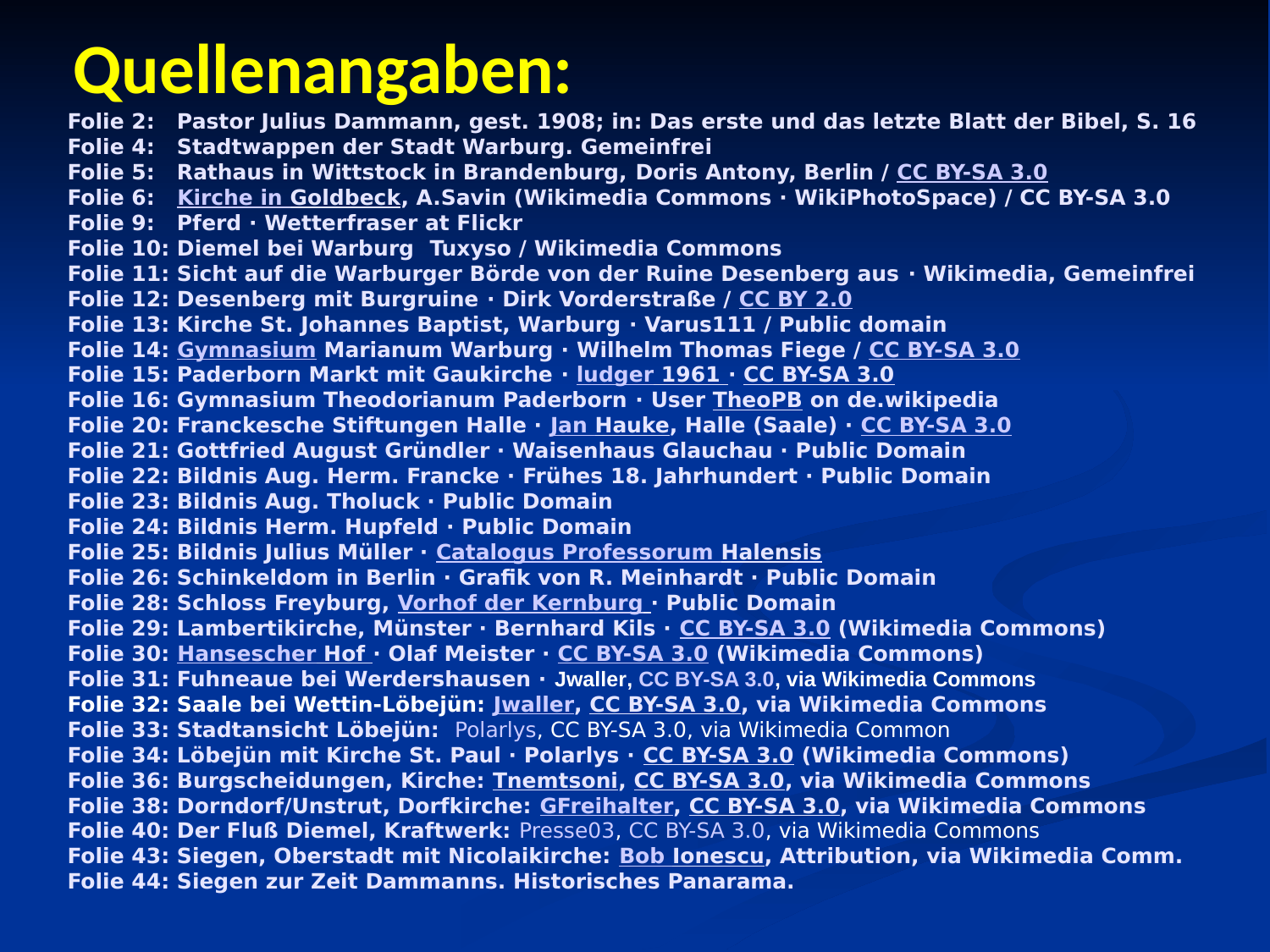

Quellenangaben:
Folie 2:   Pastor Julius Dammann, gest. 1908; in: Das erste und das letzte Blatt der Bibel, S. 16
Folie 4:   Stadtwappen der Stadt Warburg. Gemeinfrei
Folie 5:   Rathaus in Wittstock in Brandenburg, Doris Antony, Berlin / CC BY-SA 3.0
Folie 6:   Kirche in Goldbeck, A.Savin (Wikimedia Commons · WikiPhotoSpace) / CC BY-SA 3.0
Folie 9:   Pferd · Wetterfraser at Flickr
Folie 10: Diemel bei Warburg  Tuxyso / Wikimedia Commons
Folie 11: Sicht auf die Warburger Börde von der Ruine Desenberg aus · Wikimedia, Gemeinfrei
Folie 12: Desenberg mit Burgruine · Dirk Vorderstraße / CC BY 2.0
Folie 13: Kirche St. Johannes Baptist, Warburg · Varus111 / Public domain
Folie 14: Gymnasium Marianum Warburg · Wilhelm Thomas Fiege / CC BY-SA 3.0
Folie 15: Paderborn Markt mit Gaukirche · ludger 1961 · CC BY-SA 3.0
Folie 16: Gymnasium Theodorianum Paderborn · User TheoPB on de.wikipedia
Folie 20: Franckesche Stiftungen Halle · Jan Hauke, Halle (Saale) · CC BY-SA 3.0
Folie 21: Gottfried August Gründler · Waisenhaus Glauchau · Public Domain
Folie 22: Bildnis Aug. Herm. Francke · Frühes 18. Jahrhundert · Public Domain
Folie 23: Bildnis Aug. Tholuck · Public Domain
Folie 24: Bildnis Herm. Hupfeld · Public Domain
Folie 25: Bildnis Julius Müller · Catalogus Professorum Halensis
Folie 26: Schinkeldom in Berlin · Grafik von R. Meinhardt · Public Domain
Folie 28: Schloss Freyburg, Vorhof der Kernburg · Public Domain
Folie 29: Lambertikirche, Münster · Bernhard Kils · CC BY-SA 3.0 (Wikimedia Commons)
Folie 30: Hansescher Hof · Olaf Meister · CC BY-SA 3.0 (Wikimedia Commons)
Folie 31: Fuhneaue bei Werdershausen · Jwaller, CC BY-SA 3.0, via Wikimedia Commons
Folie 32: Saale bei Wettin-Löbejün: Jwaller, CC BY-SA 3.0, via Wikimedia Commons
Folie 33: Stadtansicht Löbejün:  Polarlys, CC BY-SA 3.0, via Wikimedia Common
Folie 34: Löbejün mit Kirche St. Paul · Polarlys · CC BY-SA 3.0 (Wikimedia Commons)
Folie 36: Burgscheidungen, Kirche: Tnemtsoni, CC BY-SA 3.0, via Wikimedia Commons
Folie 38: Dorndorf/Unstrut, Dorfkirche: GFreihalter, CC BY-SA 3.0, via Wikimedia Commons
Folie 40: Der Fluß Diemel, Kraftwerk: Presse03, CC BY-SA 3.0, via Wikimedia Commons
Folie 43: Siegen, Oberstadt mit Nicolaikirche: Bob Ionescu, Attribution, via Wikimedia Comm.
Folie 44: Siegen zur Zeit Dammanns. Historisches Panarama.